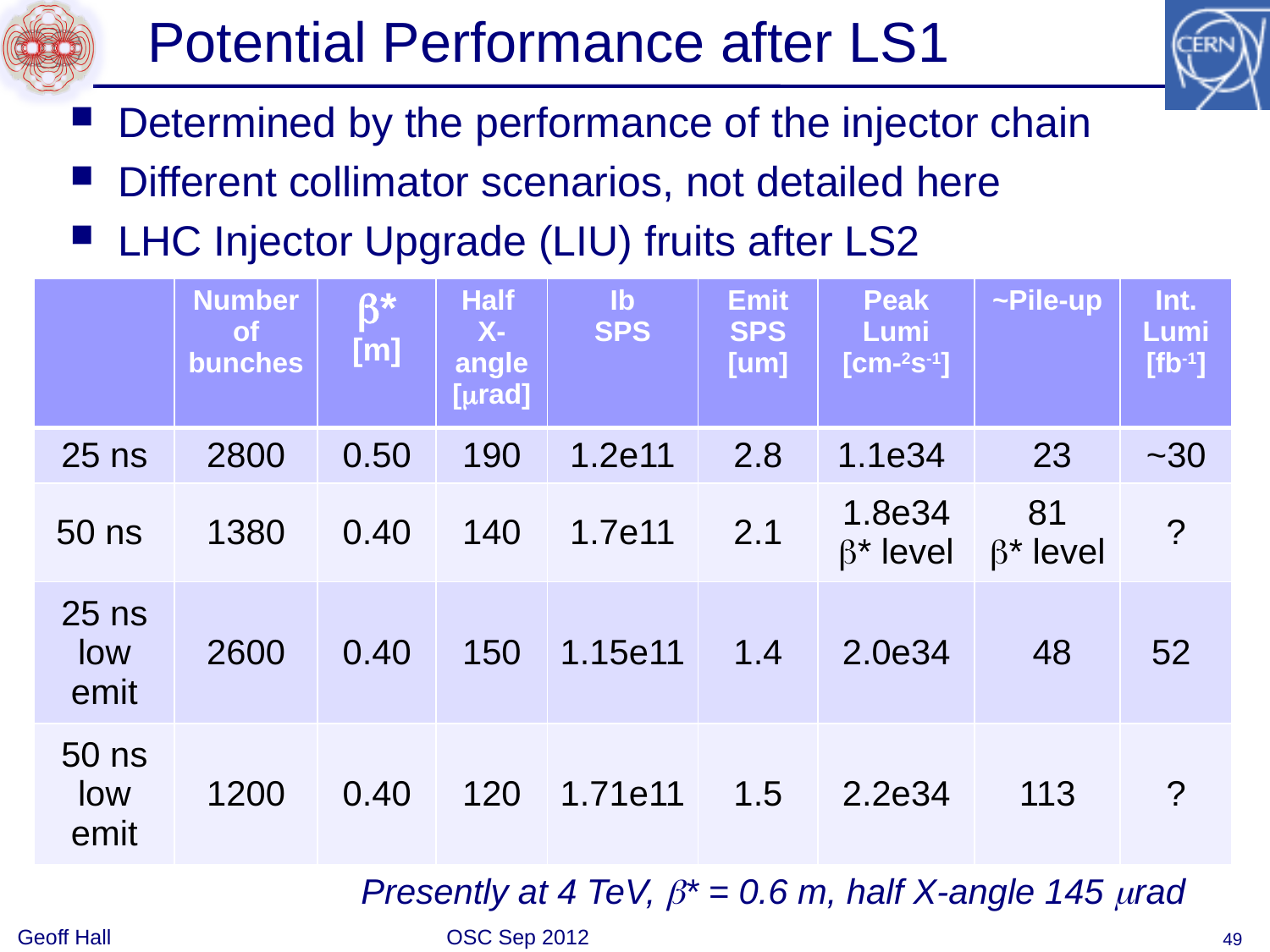

# Potential Performance after LS1
Determined by the performance of the injector chain
Different collimator scenarios, not detailed here
LHC Injector Upgrade (LIU) fruits after LS2
|  | Number of bunches | β\* [m] | Half X-angle [μrad] | Ib SPS | Emit SPS [um] | Peak Lumi [cm-2s-1] | ~Pile-up | Int. Lumi [fb-1] |
| --- | --- | --- | --- | --- | --- | --- | --- | --- |
| 25 ns | 2800 | 0.50 | 190 | 1.2e11 | 2.8 | 1.1e34 | 23 | ~30 |
| 50 ns | 1380 | 0.40 | 140 | 1.7e11 | 2.1 | 1.8e34 β\* level | 81 β\* level | ? |
| 25 ns low emit | 2600 | 0.40 | 150 | 1.15e11 | 1.4 | 2.0e34 | 48 | 52 |
| 50 ns low emit | 1200 | 0.40 | 120 | 1.71e11 | 1.5 | 2.2e34 | 113 | ? |
Presently at 4 TeV, β* = 0.6 m, half X-angle 145 μrad
Geoff Hall
OSC Sep 2012
49